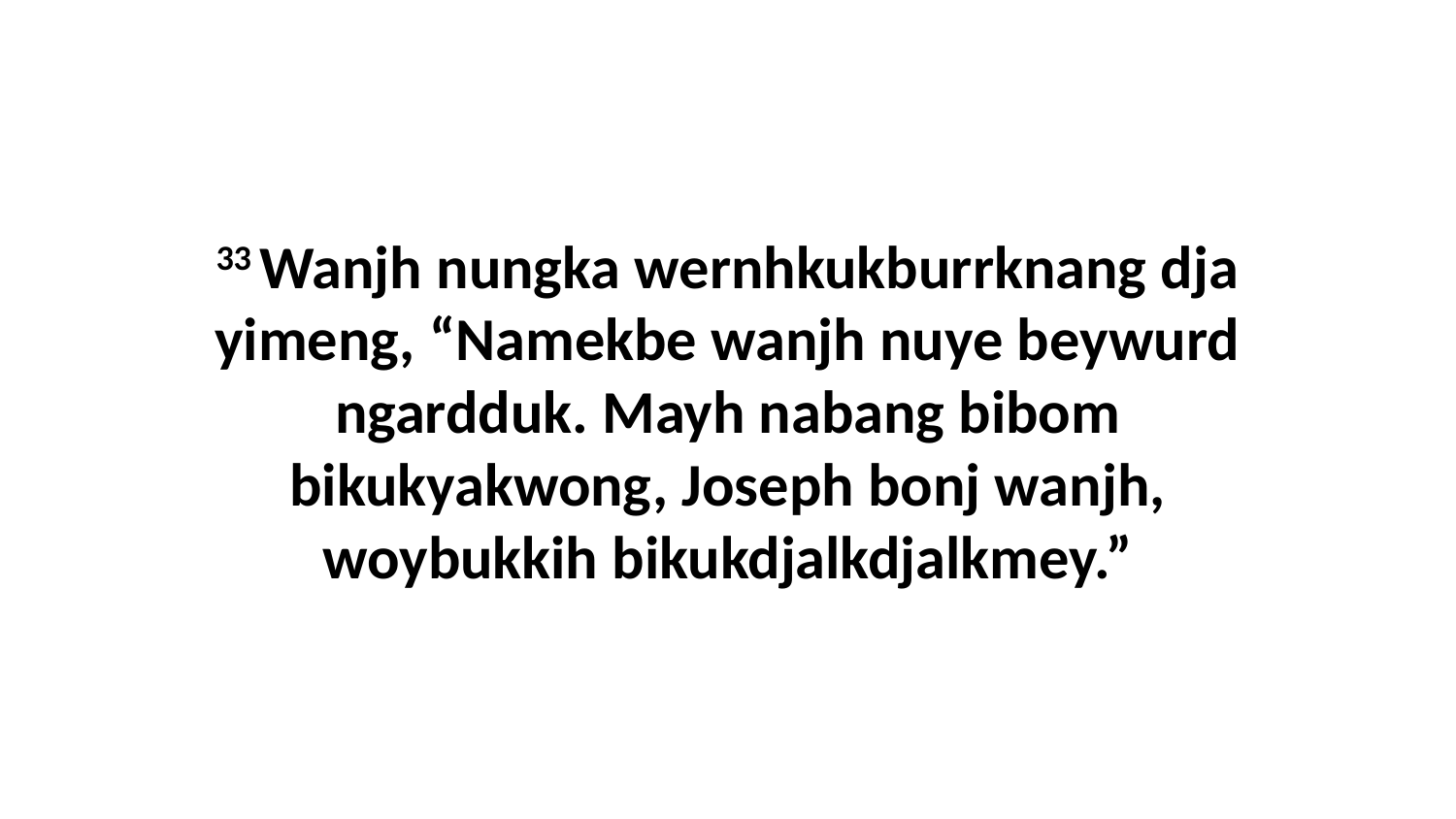

33 Wanjh nungka wernhkukburrknang dja yimeng, “Namekbe wanjh nuye beywurd ngardduk. Mayh nabang bibom bikukyakwong, Joseph bonj wanjh, woybukkih bikukdjalkdjalkmey.”